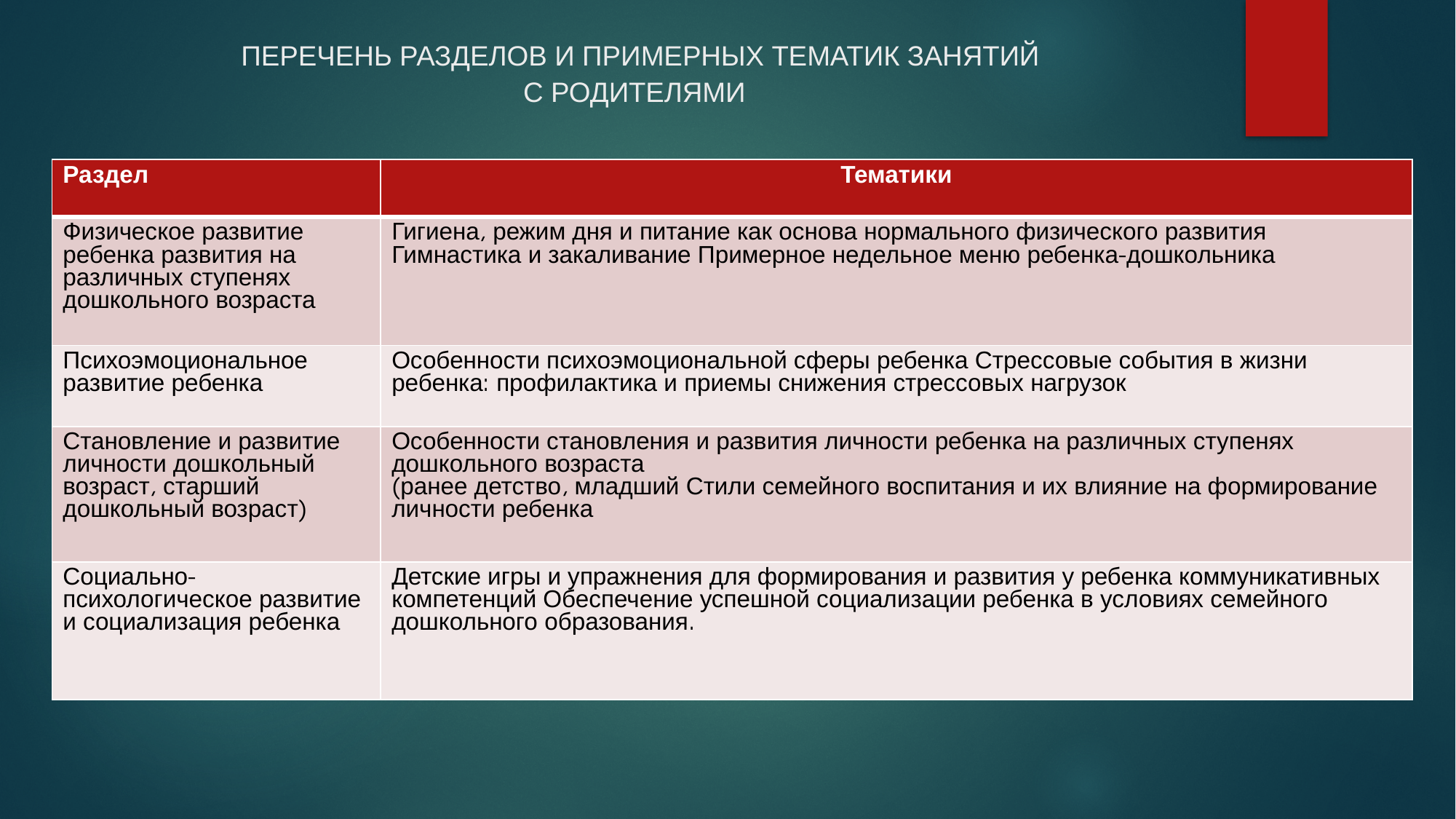

# ПЕРЕЧЕНЬ РАЗДЕЛОВ И ПРИМЕРНЫХ ТЕМАТИК ЗАНЯТИЙ С РОДИТЕЛЯМИ
| Раздел | Тематики |
| --- | --- |
| Физическое развитие ребенка развития на различных ступенях дошкольного возраста | Гигиена, режим дня и питание как основа нормального физического развития Гимнастика и закаливание Примерное недельное меню ребенка-дошкольника |
| Психоэмоциональное развитие ребенка | Особенности психоэмоциональной сферы ребенка Стрессовые события в жизни ребенка: профилактика и приемы снижения стрессовых нагрузок |
| Становление и развитие личности дошкольный возраст, старший дошкольный возраст) | Особенности становления и развития личности ребенка на различных ступенях дошкольного возраста (ранее детство, младший Стили семейного воспитания и их влияние на формирование личности ребенка |
| Социально-психологическое развитие и социализация ребенка | Детские игры и упражнения для формирования и развития у ребенка коммуникативных компетенций Обеспечение успешной социализации ребенка в условиях семейного дошкольного образования. |